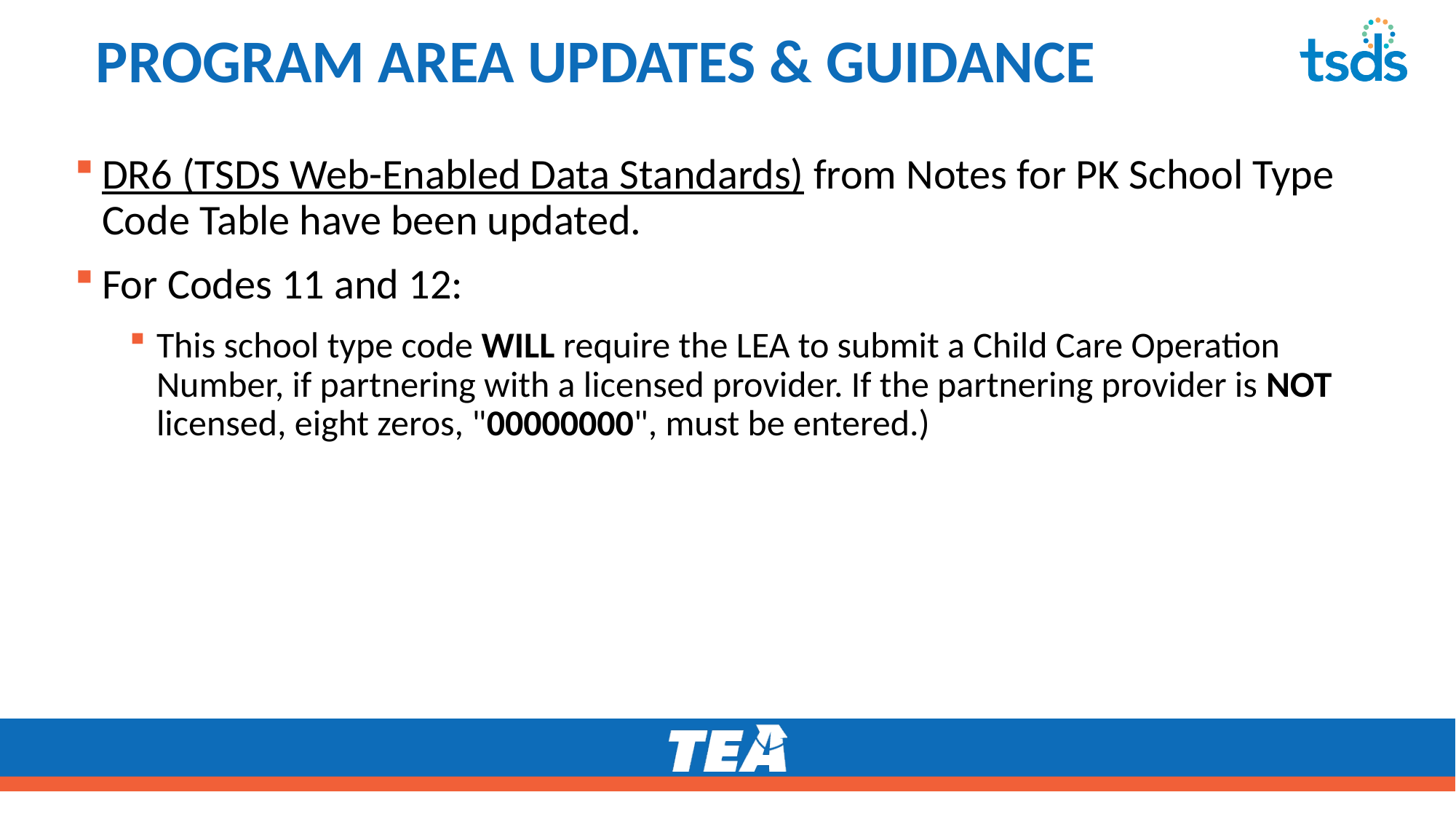

# PROGRAM AREA UPDATES & GUIDANCE 3
DR6 (TSDS Web-Enabled Data Standards) from Notes for PK School Type Code Table have been updated.
For Codes 11 and 12:
This school type code WILL require the LEA to submit a Child Care Operation Number, if partnering with a licensed provider. If the partnering provider is NOT licensed, eight zeros, "00000000", must be entered.)